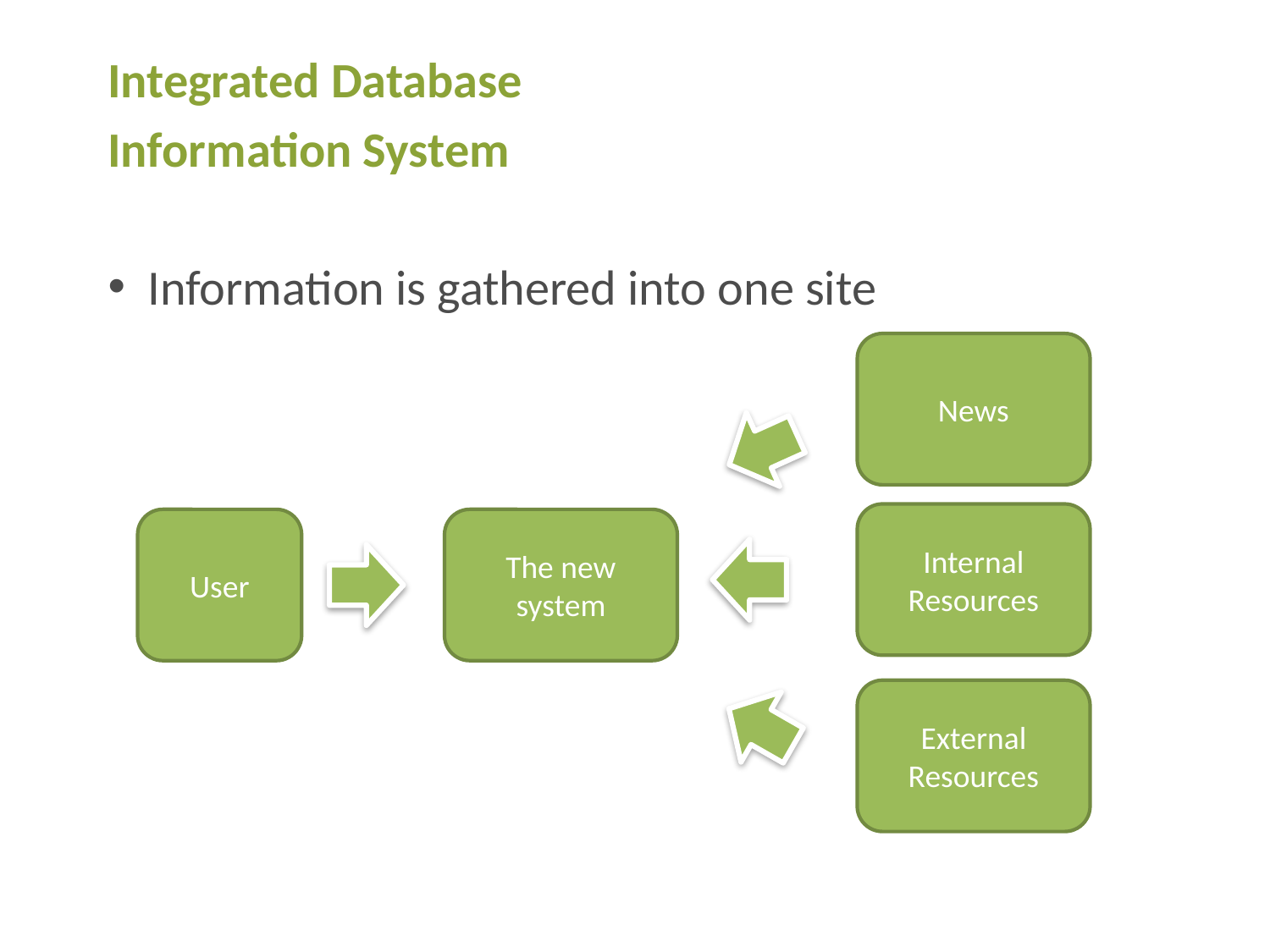

Integrated Database
Information System

Information is gathered into one site
News

Internal Resources
User
The new system

External Resources